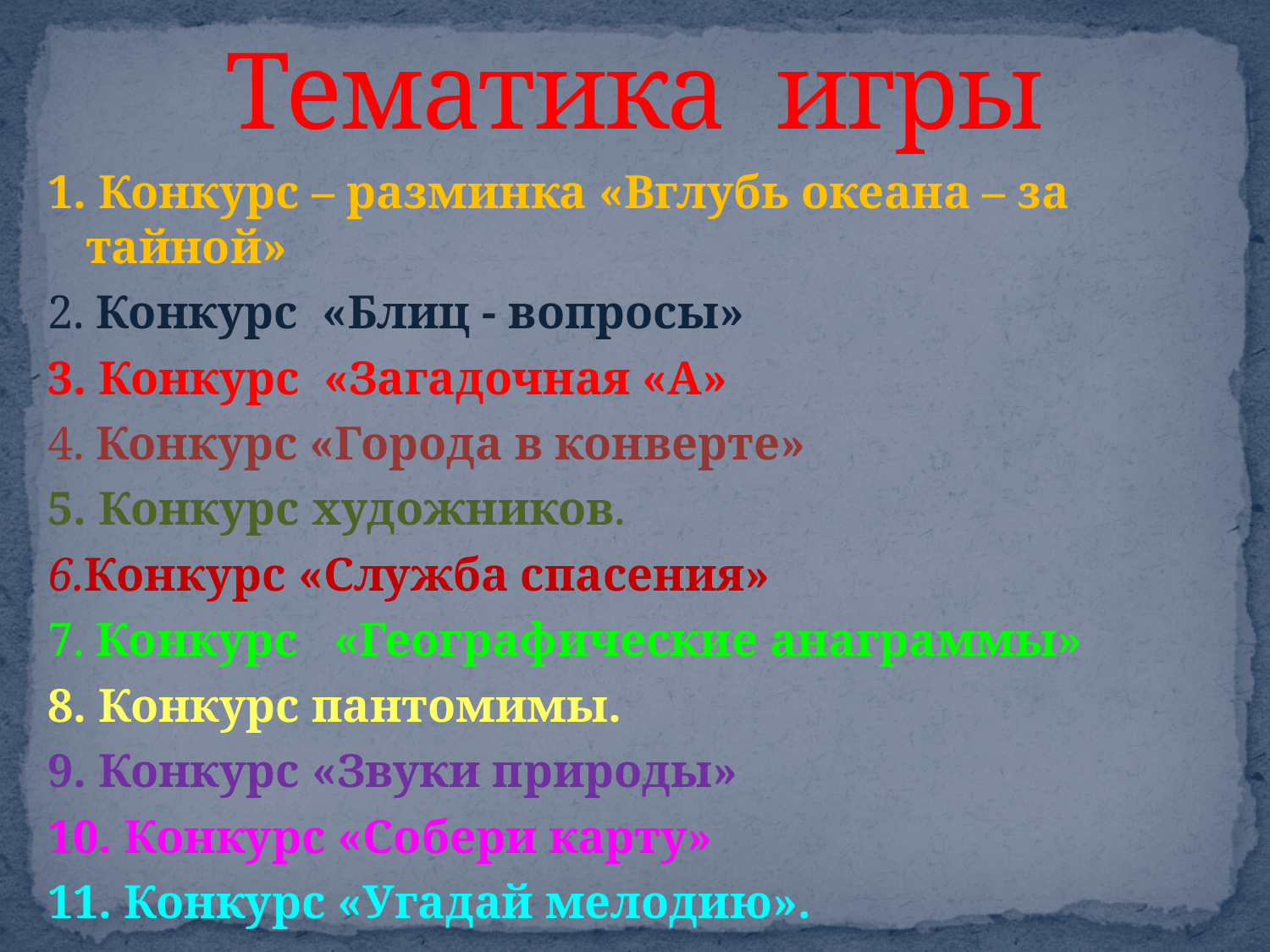

# Тематика  игры
1. Конкурс – разминка «Вглубь океана – за тайной»
2. Конкурс  «Блиц - вопросы»
3. Конкурс  «Загадочная «А»
4. Конкурс «Города в конверте»
5. Конкурс художников.
6.Конкурс «Служба спасения»
7. Конкурс   «Географические анаграммы»
8. Конкурс пантомимы.
9. Конкурс «Звуки природы»
10. Конкурс «Собери карту»
11. Конкурс «Угадай мелодию».